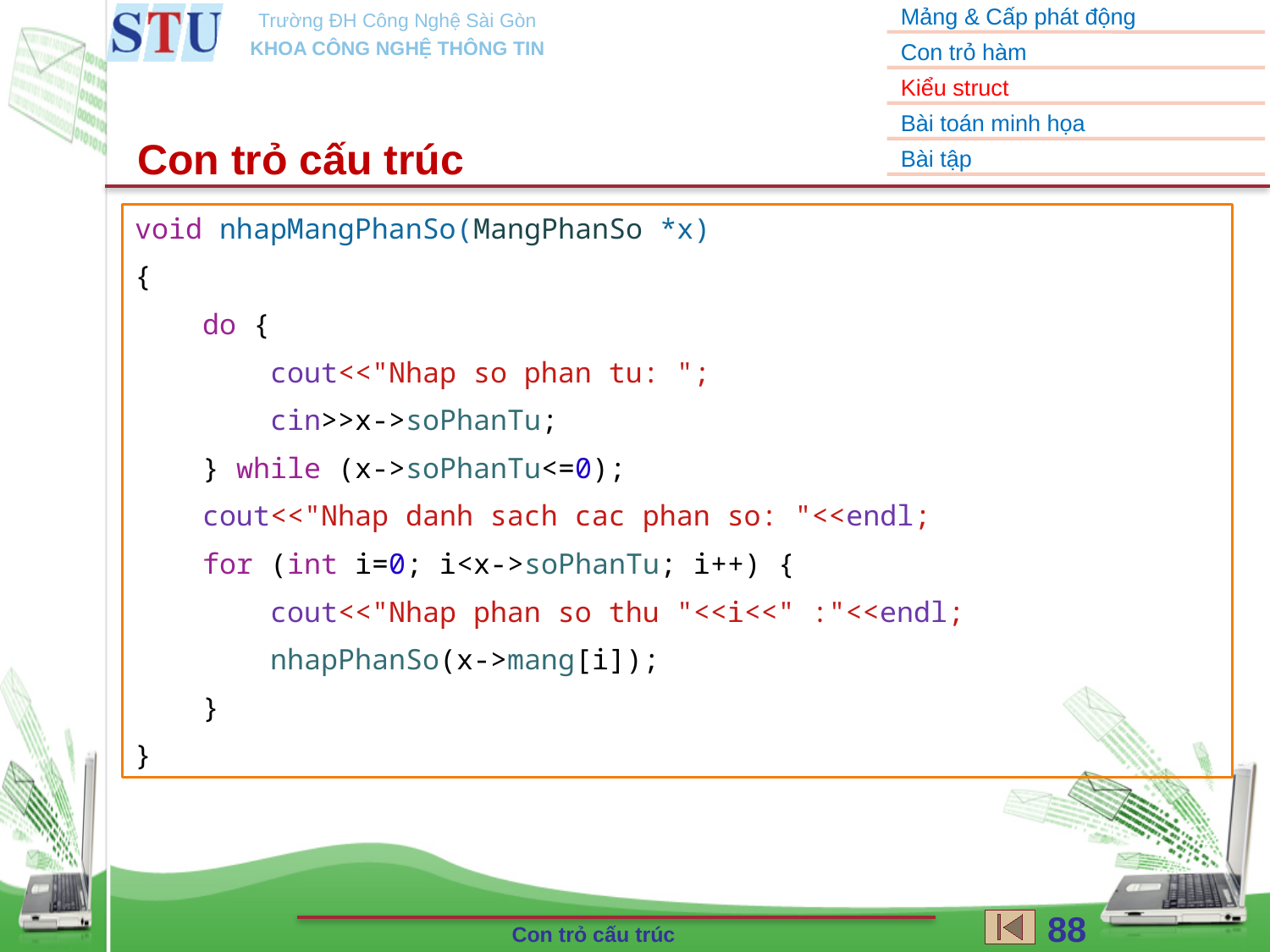

Mảng & Cấp phát động
Con trỏ hàm
Kiểu struct
Bài toán minh họa
Bài tập
Con trỏ cấu trúc
void nhapMangPhanSo(MangPhanSo *x)
{
    do {
        cout<<"Nhap so phan tu: ";
        cin>>x->soPhanTu;
    } while (x->soPhanTu<=0);
    cout<<"Nhap danh sach cac phan so: "<<endl;
    for (int i=0; i<x->soPhanTu; i++) {
        cout<<"Nhap phan so thu "<<i<<" :"<<endl;
        nhapPhanSo(x->mang[i]);
    }
}
88
Con trỏ cấu trúc